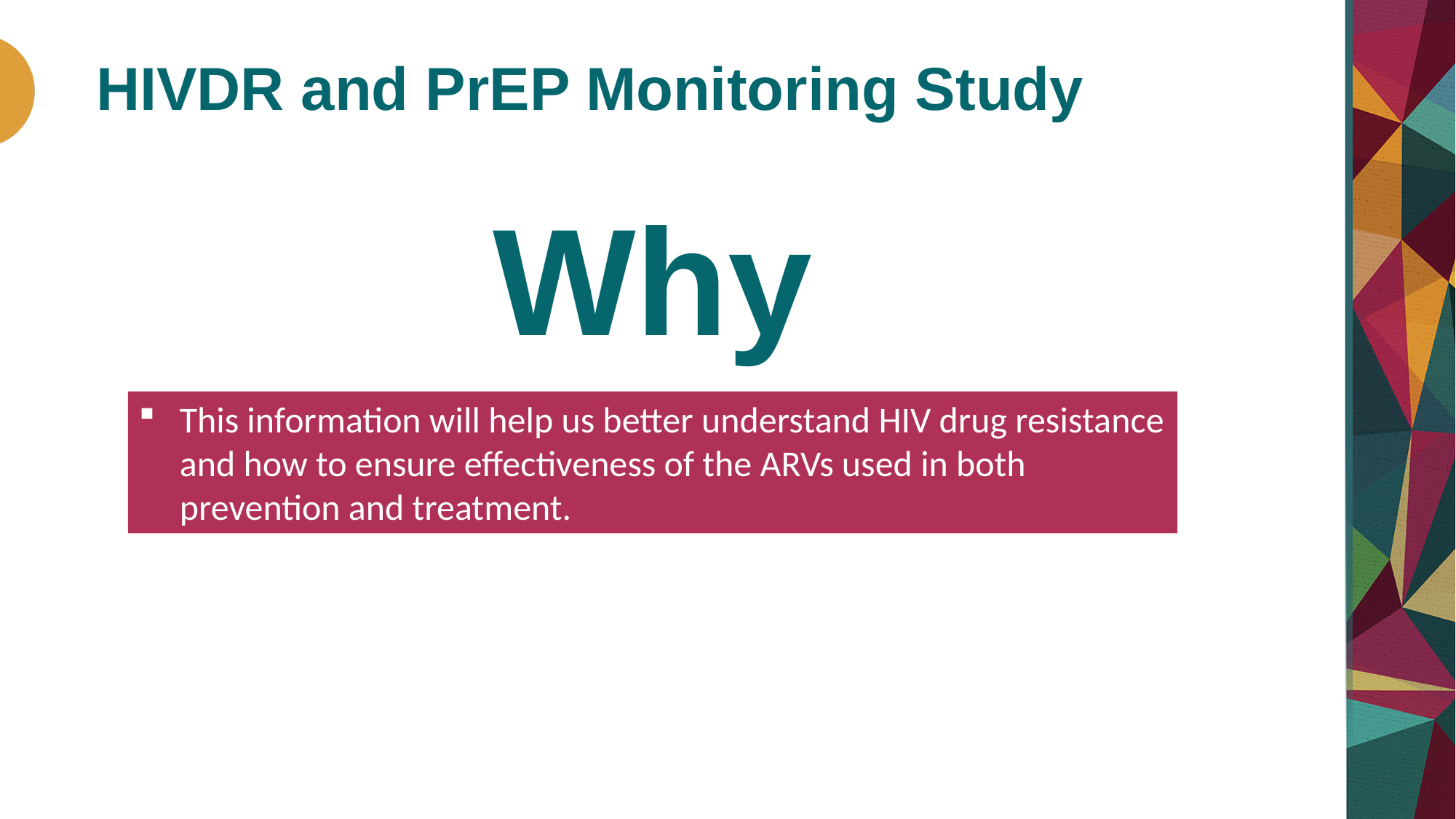

# HIVDR and PrEP Monitoring Study
Why
This information will help us better understand HIV drug resistance and how to ensure effectiveness of the ARVs used in both prevention and treatment.